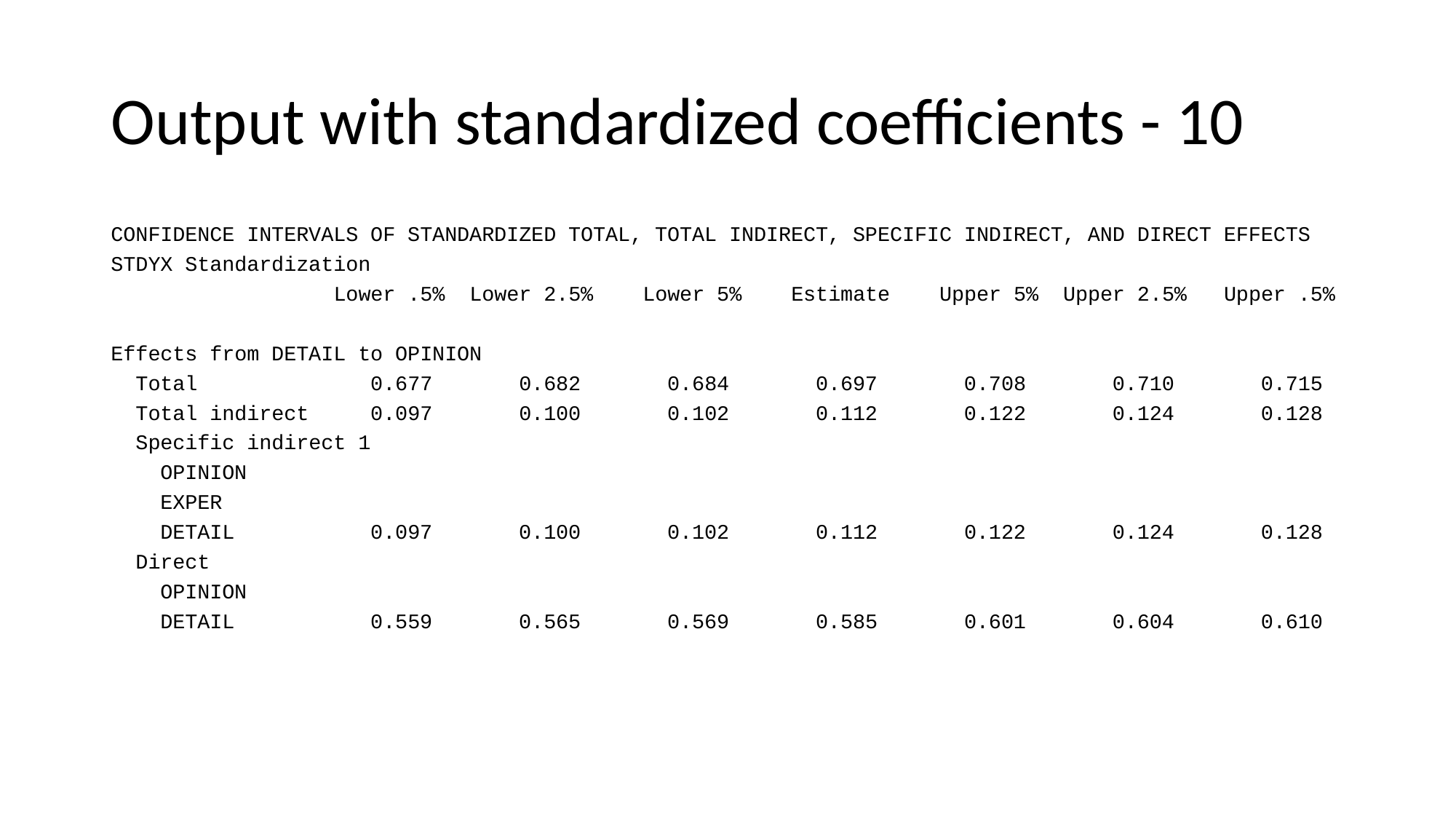

# Output with standardized coefficients - 10
CONFIDENCE INTERVALS OF STANDARDIZED TOTAL, TOTAL INDIRECT, SPECIFIC INDIRECT, AND DIRECT EFFECTS
STDYX Standardization
                  Lower .5%  Lower 2.5%    Lower 5%    Estimate    Upper 5%  Upper 2.5%   Upper .5%

Effects from DETAIL to OPINION
  Total              0.677       0.682       0.684       0.697       0.708       0.710       0.715
  Total indirect     0.097       0.100       0.102       0.112       0.122       0.124       0.128
  Specific indirect 1
    OPINION
    EXPER
    DETAIL           0.097       0.100       0.102       0.112       0.122       0.124       0.128
  Direct
    OPINION
    DETAIL           0.559       0.565       0.569       0.585       0.601       0.604       0.610